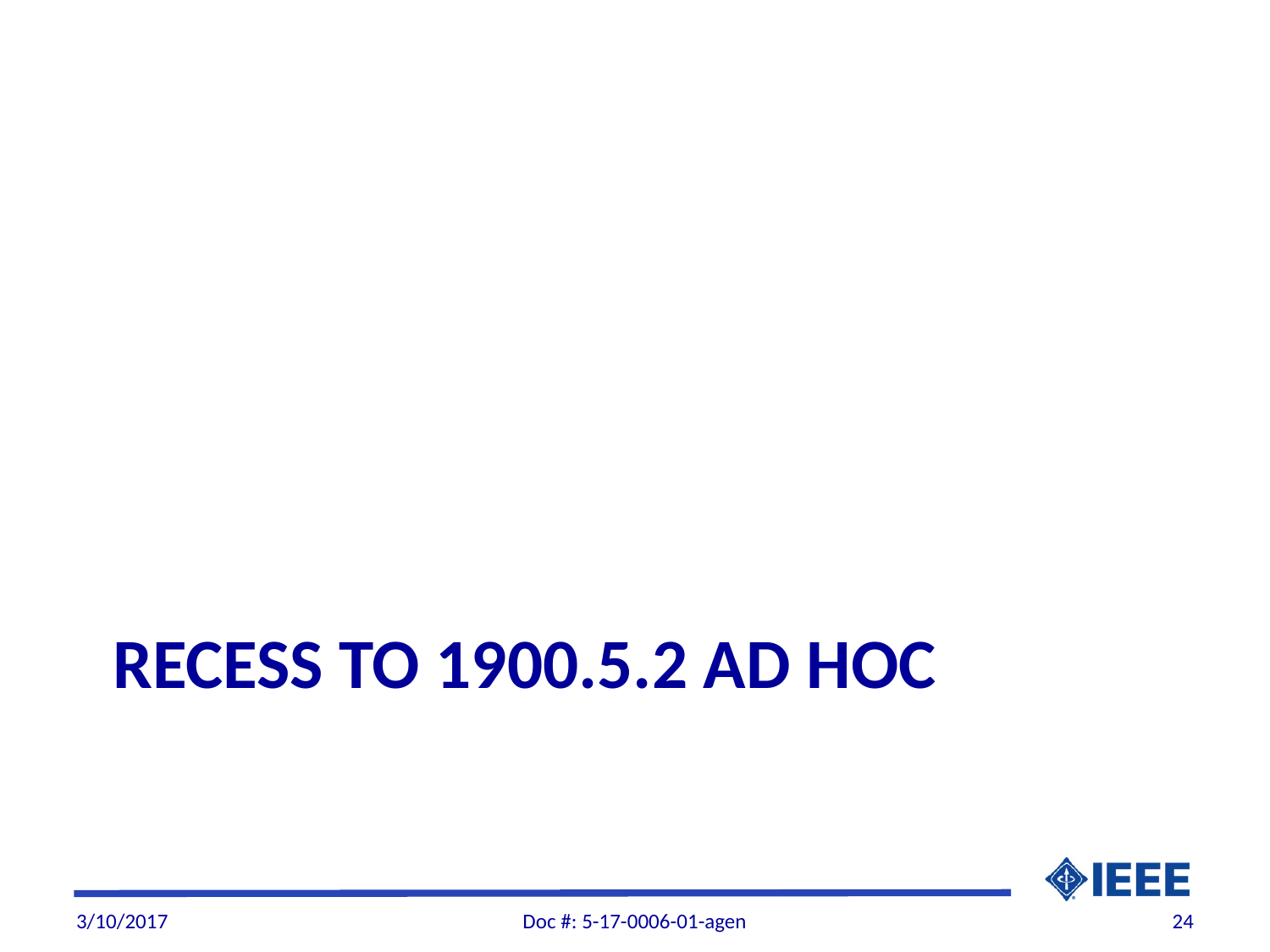

# Recess to 1900.5.2 Ad Hoc
3/10/2017
Doc #: 5-17-0006-01-agen
24